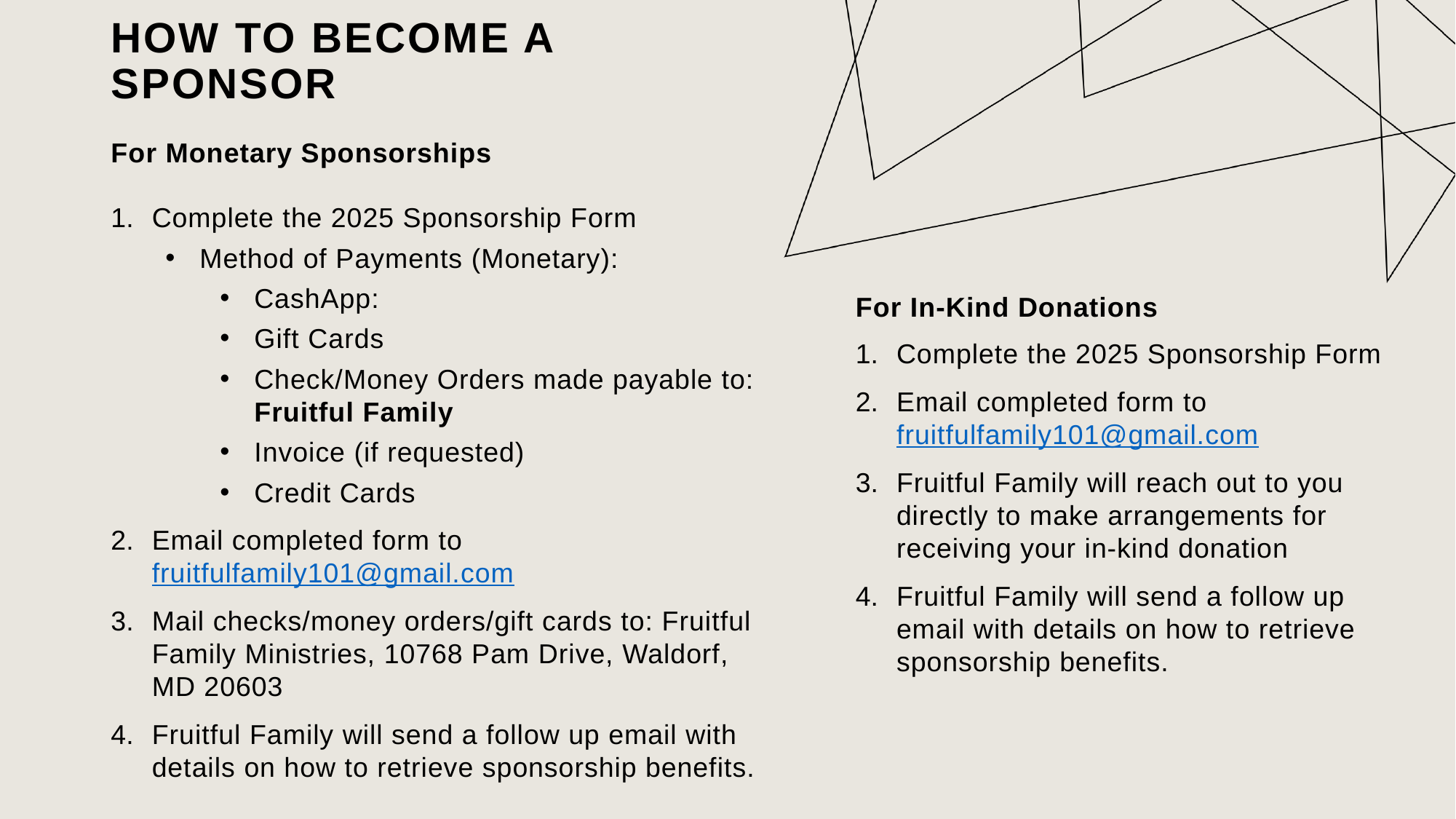

# HOW TO BECOME A SPONSOR
For Monetary Sponsorships
Complete the 2025 Sponsorship Form
Method of Payments (Monetary):
CashApp:
Gift Cards
Check/Money Orders made payable to: Fruitful Family
Invoice (if requested)
Credit Cards
Email completed form to fruitfulfamily101@gmail.com
Mail checks/money orders/gift cards to: Fruitful Family Ministries, 10768 Pam Drive, Waldorf, MD 20603
Fruitful Family will send a follow up email with details on how to retrieve sponsorship benefits.
For In-Kind Donations
Complete the 2025 Sponsorship Form
Email completed form to fruitfulfamily101@gmail.com
Fruitful Family will reach out to you directly to make arrangements for receiving your in-kind donation
Fruitful Family will send a follow up email with details on how to retrieve sponsorship benefits.